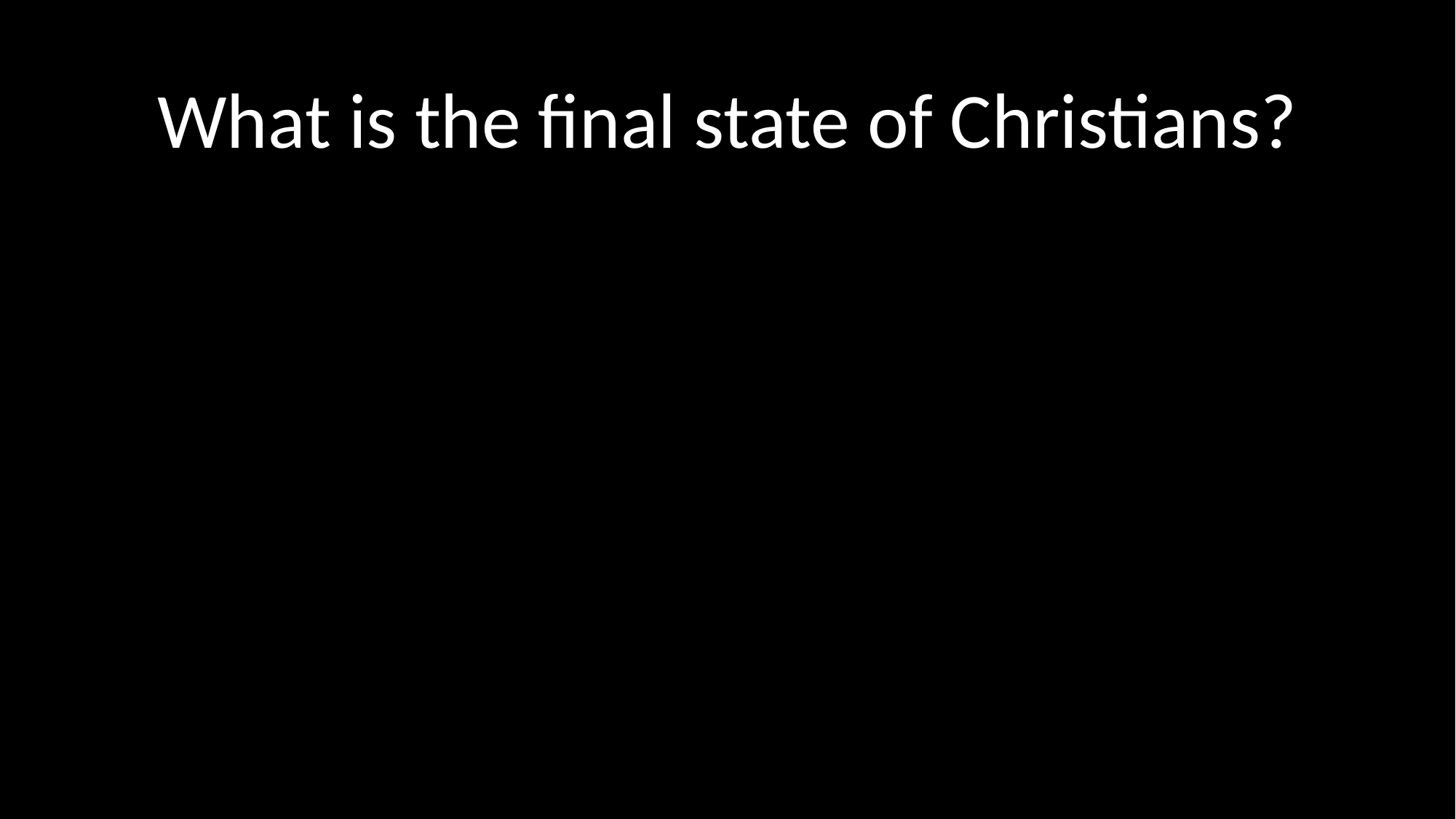

# What is the final state of Christians?